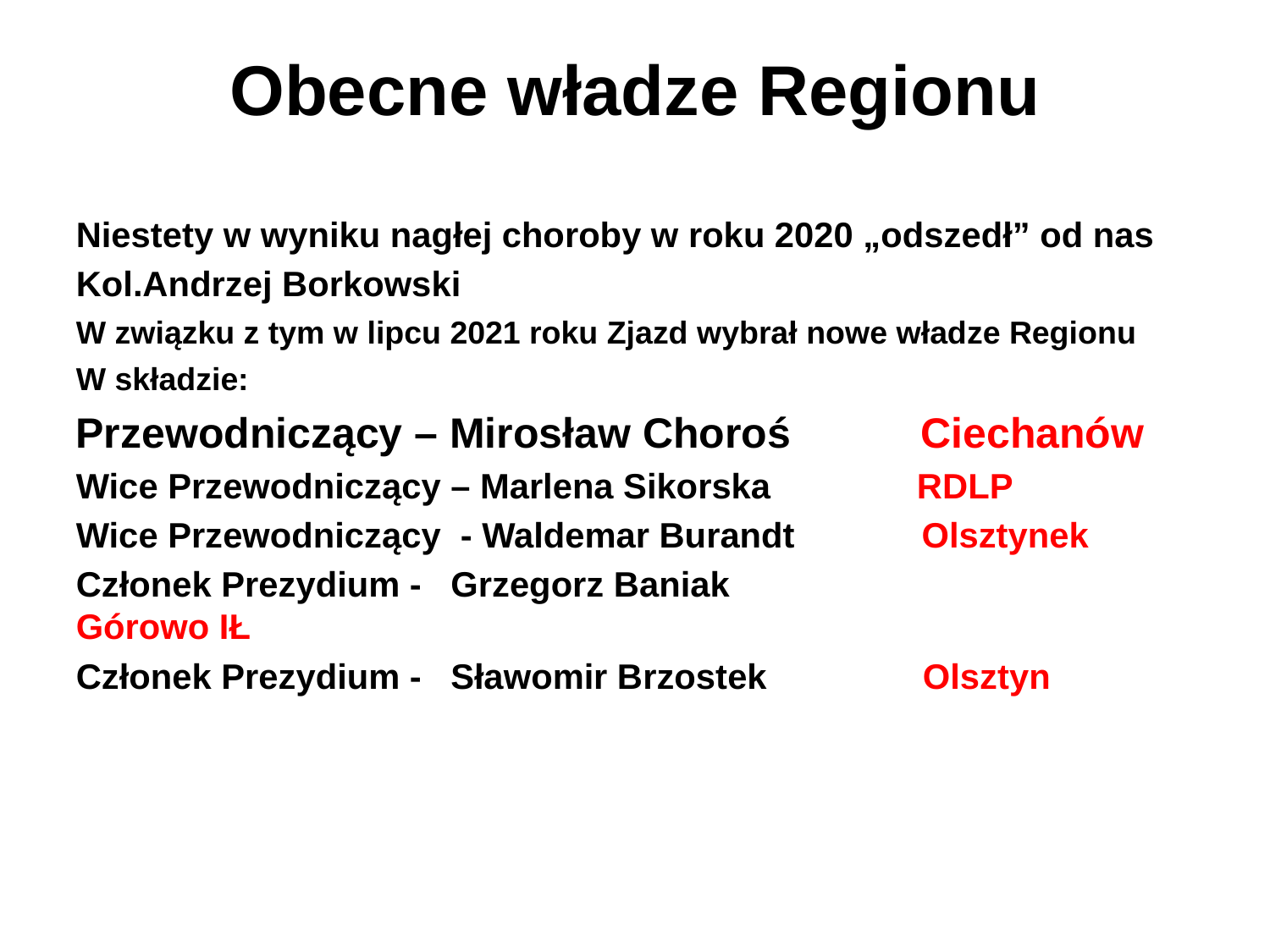

Obecne władze Regionu
Niestety w wyniku nagłej choroby w roku 2020 „odszedł” od nas
Kol.Andrzej Borkowski
W związku z tym w lipcu 2021 roku Zjazd wybrał nowe władze Regionu
W składzie:
Przewodniczący – Mirosław Choroś	       Ciechanów
Wice Przewodniczący – Marlena Sikorska               RDLP
Wice Przewodniczący  - Waldemar Burandt             Olsztynek
Członek Prezydium -   Grzegorz Baniak		          Górowo IŁ
Członek Prezydium -   Sławomir Brzostek                Olsztyn